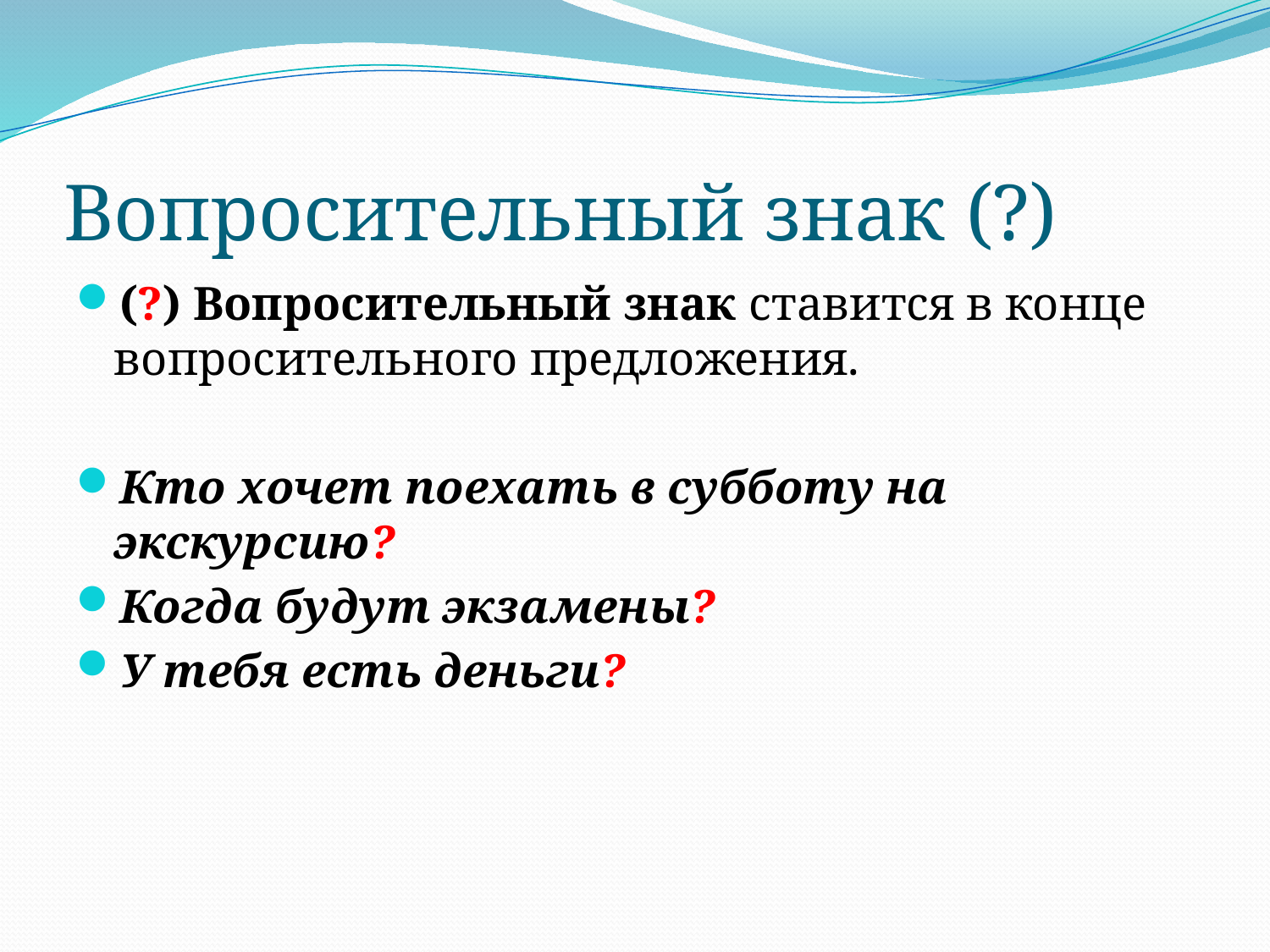

# Вопросительный знак (?)
(?) Вопросительный знак ставится в конце вопросительного предложения.

Кто хочет поехать в субботу на экскурсию?
Когда будут экзамены?
У тебя есть деньги?